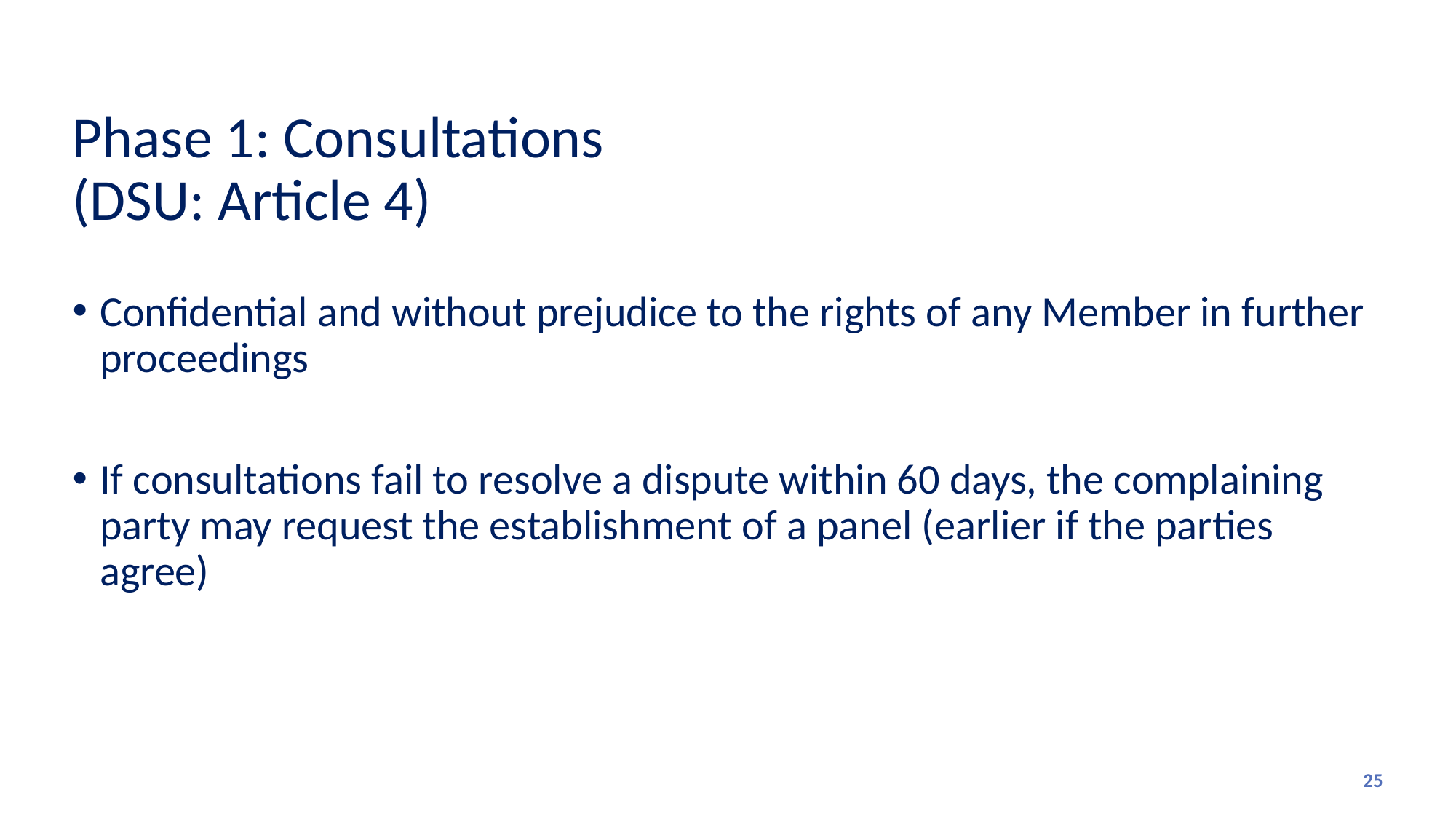

# Phase 1: Consultations (DSU: Article 4)
Confidential and without prejudice to the rights of any Member in further proceedings

If consultations fail to resolve a dispute within 60 days, the complaining party may request the establishment of a panel (earlier if the parties agree)

25